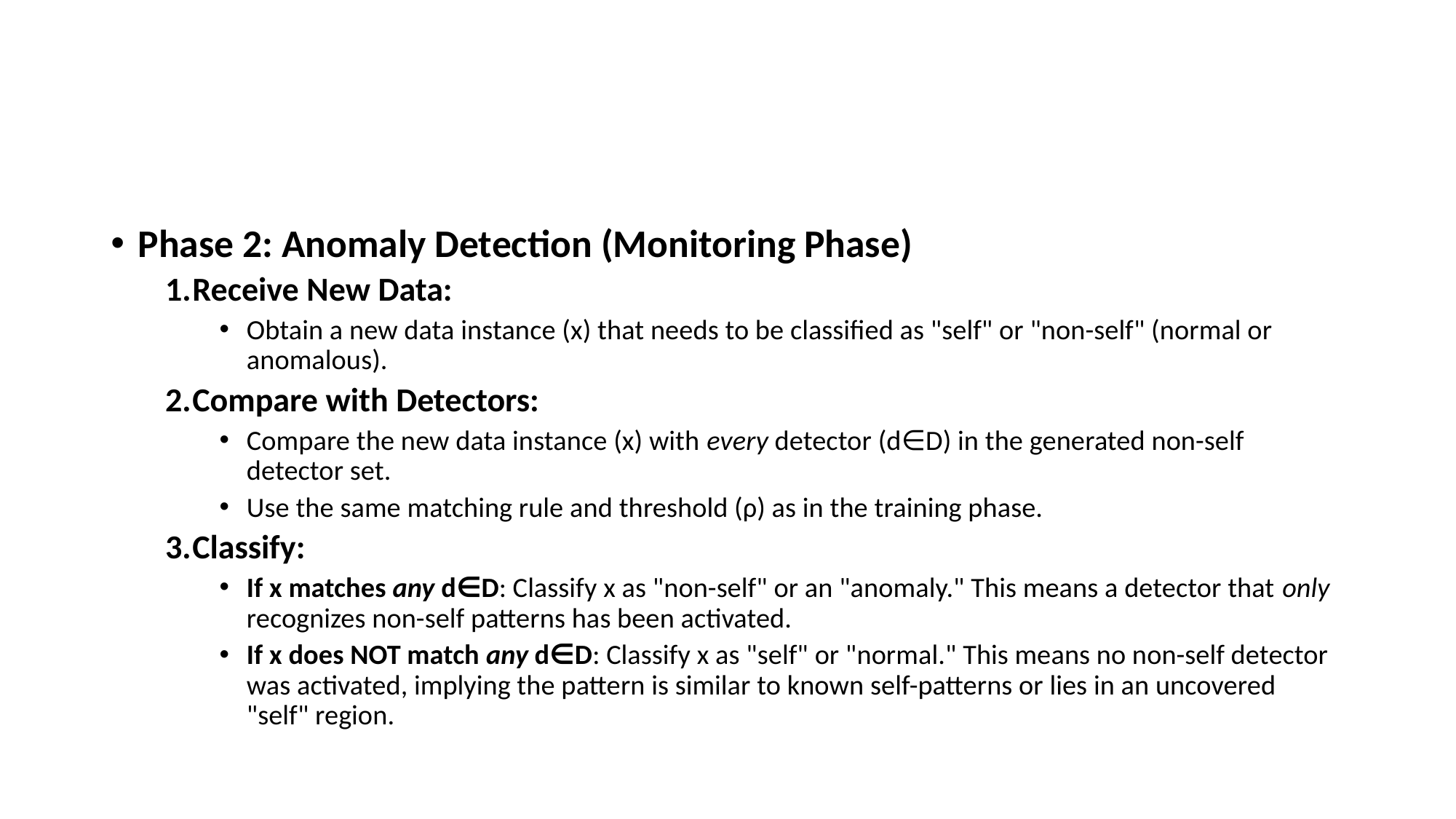

#
Phase 2: Anomaly Detection (Monitoring Phase)
Receive New Data:
Obtain a new data instance (x) that needs to be classified as "self" or "non-self" (normal or anomalous).
Compare with Detectors:
Compare the new data instance (x) with every detector (d∈D) in the generated non-self detector set.
Use the same matching rule and threshold (ρ) as in the training phase.
Classify:
If x matches any d∈D: Classify x as "non-self" or an "anomaly." This means a detector that only recognizes non-self patterns has been activated.
If x does NOT match any d∈D: Classify x as "self" or "normal." This means no non-self detector was activated, implying the pattern is similar to known self-patterns or lies in an uncovered "self" region.